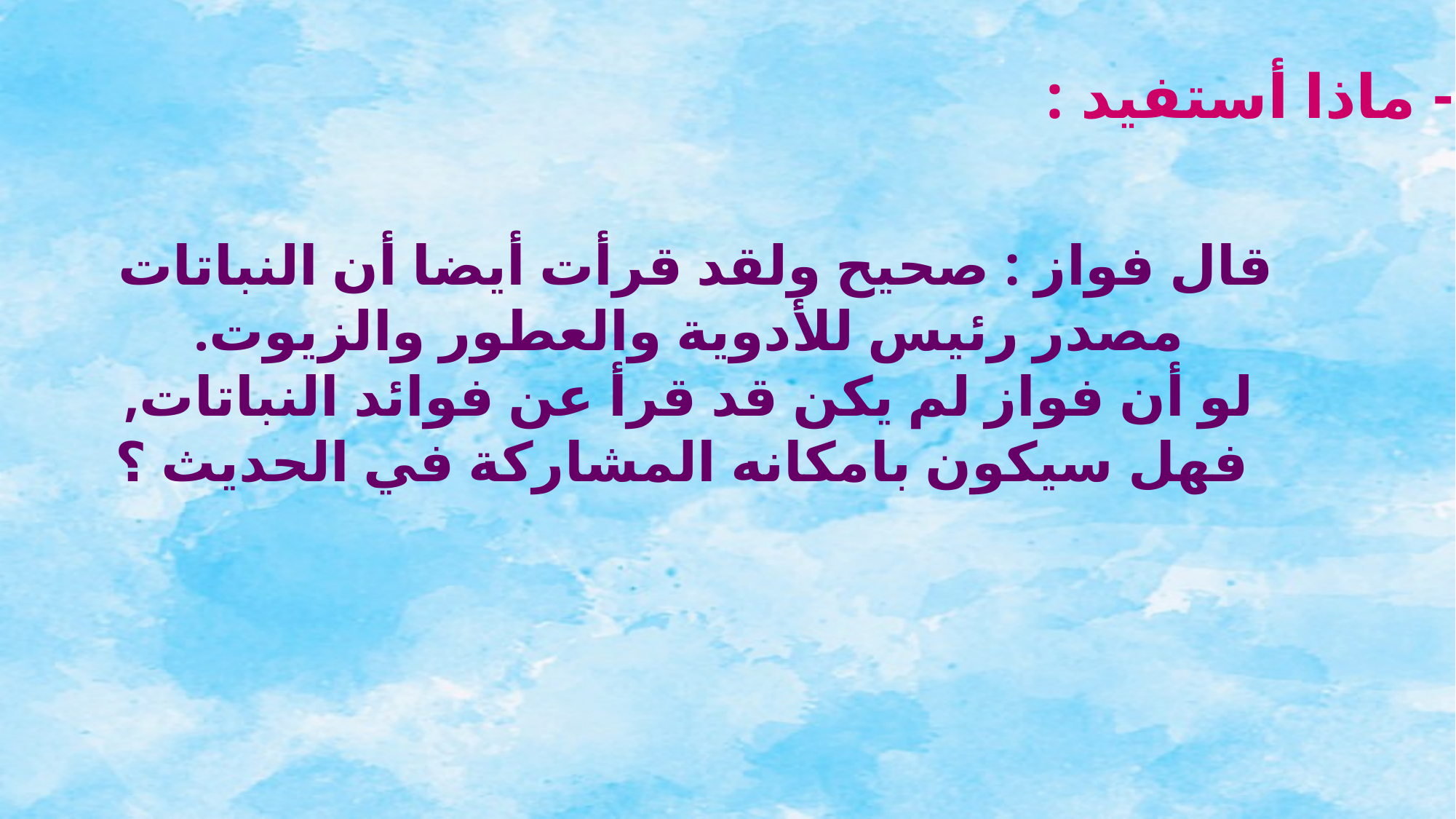

2- ماذا أستفيد :
قال فواز : صحيح ولقد قرأت أيضا أن النباتات
مصدر رئيس للأدوية والعطور والزيوت.
لو أن فواز لم يكن قد قرأ عن فوائد النباتات,
 فهل سيكون بامكانه المشاركة في الحديث ؟